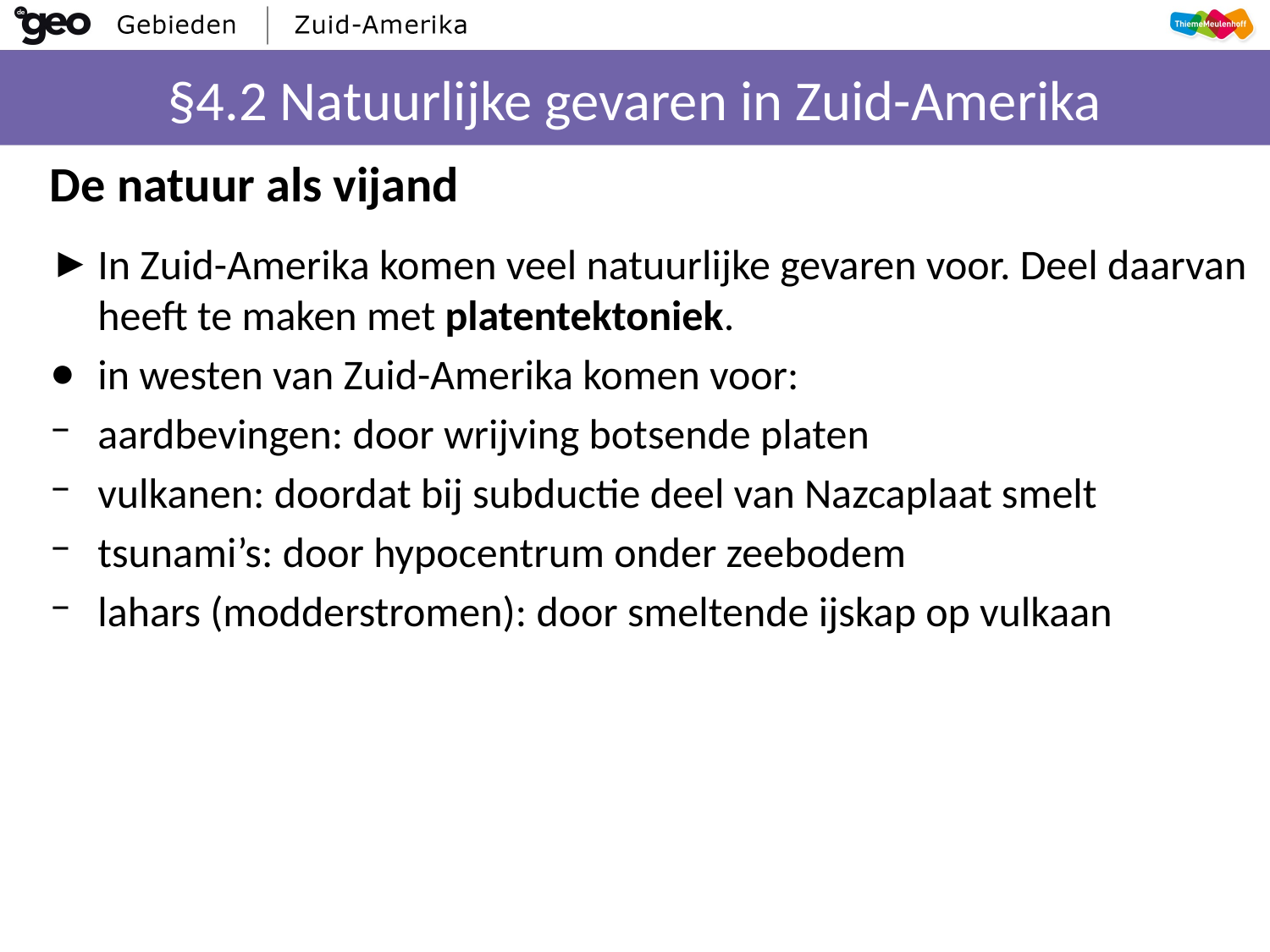

# §4.2 Natuurlijke gevaren in Zuid-Amerika
De natuur als vijand
In Zuid-Amerika komen veel natuurlijke gevaren voor. Deel daarvan heeft te maken met platentektoniek.
in westen van Zuid-Amerika komen voor:
aardbevingen: door wrijving botsende platen
vulkanen: doordat bij subductie deel van Nazcaplaat smelt
tsunami’s: door hypocentrum onder zeebodem
lahars (modderstromen): door smeltende ijskap op vulkaan